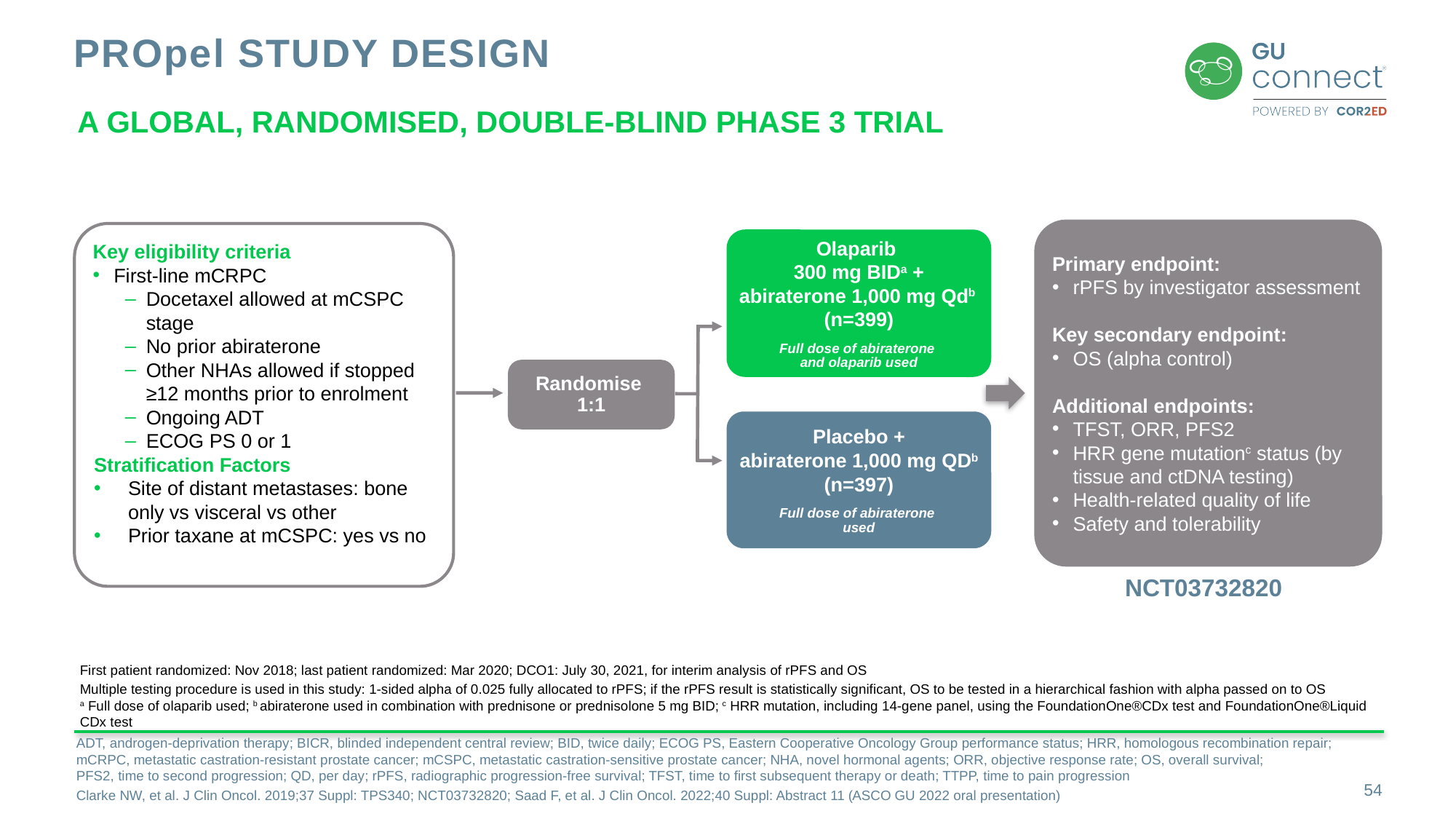

# PROpel Study Design
a global, randomised, double-blind phase 3 trial
Primary endpoint:
rPFS by investigator assessment
Key secondary endpoint:
OS (alpha control)
Additional endpoints:
TFST, ORR, PFS2
HRR gene mutationc status (by tissue and ctDNA testing)
Health-related quality of life
Safety and tolerability
Key eligibility criteria
First-line mCRPC
Docetaxel allowed at mCSPC stage
No prior abiraterone
Other NHAs allowed if stopped
≥12 months prior to enrolment
Ongoing ADT
ECOG PS 0 or 1
Stratification Factors
Site of distant metastases: bone only vs visceral vs other
Prior taxane at mCSPC: yes vs no

Olaparib
300 mg BIDa +
abiraterone 1,000 mg Qdb
(n=399)
Full dose of abiraterone
and olaparib used

Randomise
1:1

Placebo +
abiraterone 1,000 mg QDb
(n=397)
Full dose of abiraterone
used
NCT03732820
First patient randomized: Nov 2018​; last patient randomized: Mar 2020; DCO1: July 30, 2021, for interim analysis of rPFS and OS
Multiple testing procedure is used in this study: 1-sided alpha of 0.025 fully allocated to rPFS; if the rPFS result is statistically significant, OS to be tested in a hierarchical fashion with alpha passed on to OS
a Full dose of olaparib used; b abiraterone used in combination with prednisone or prednisolone 5 mg BID; c HRR mutation, including 14-gene panel, using the FoundationOne®CDx test and FoundationOne®Liquid CDx test
ADT, androgen-deprivation therapy; BICR, blinded independent central review; BID, twice daily; ECOG PS, Eastern Cooperative Oncology Group performance status; HRR, homologous recombination repair;
mCRPC, metastatic castration-resistant prostate cancer; mCSPC, metastatic castration-sensitive prostate cancer; NHA, novel hormonal agents; ORR, objective response rate; OS, overall survival;
PFS2, time to second progression; QD, per day; rPFS, radiographic progression-free survival; TFST, time to first subsequent therapy or death; TTPP, time to pain progression
Clarke NW, et al. J Clin Oncol. 2019;37 Suppl: TPS340; NCT03732820; Saad F, et al. J Clin Oncol. 2022;40 Suppl: Abstract 11 (ASCO GU 2022 oral presentation)
54